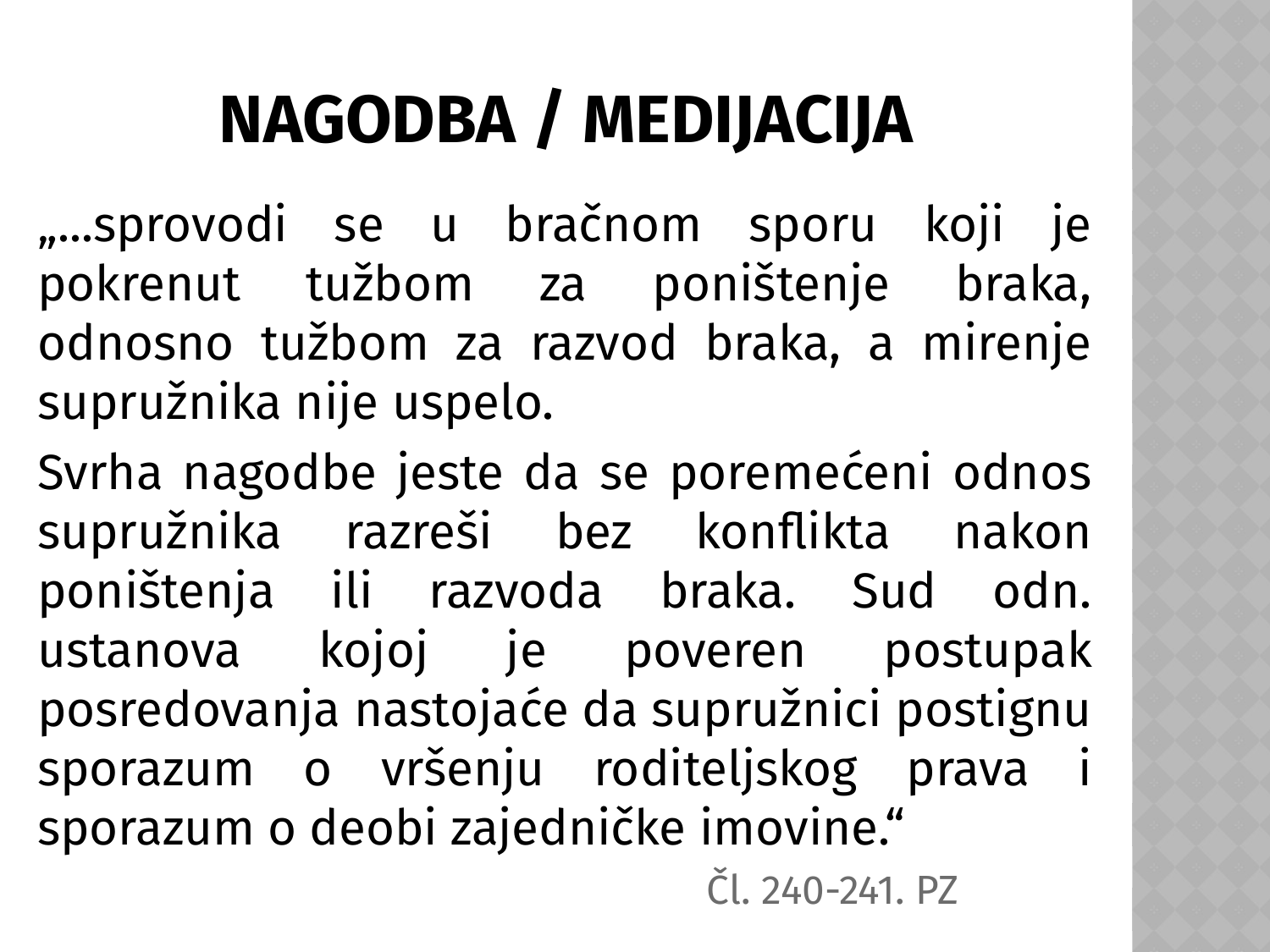

# Nagodba / medijacija
„...sprovodi se u bračnom sporu koji je pokrenut tužbom za poništenje braka, odnosno tužbom za razvod braka, a mirenje supružnika nije uspelo.
Svrha nagodbe jeste da se poremećeni odnos supružnika razreši bez konflikta nakon poništenja ili razvoda braka. Sud odn. ustanova kojoj je poveren postupak posredovanja nastojaće da supružnici postignu sporazum o vršenju roditeljskog prava i sporazum o deobi zajedničke imovine.“
					Čl. 240-241. PZ